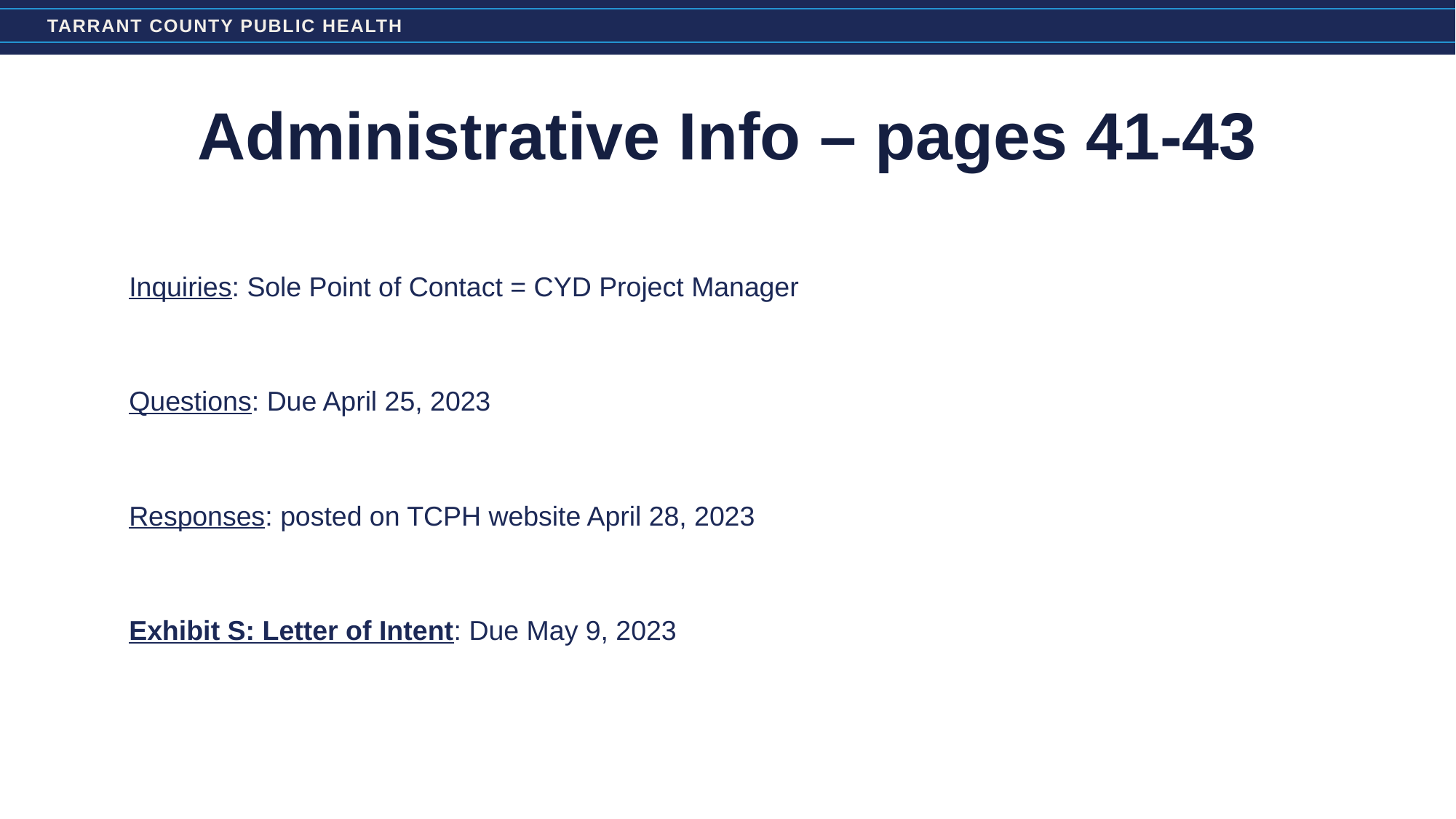

# Administrative Info – pages 41-43
Inquiries: Sole Point of Contact = CYD Project Manager

Questions: Due April 25, 2023

Responses: posted on TCPH website April 28, 2023

Exhibit S: Letter of Intent: Due May 9, 2023